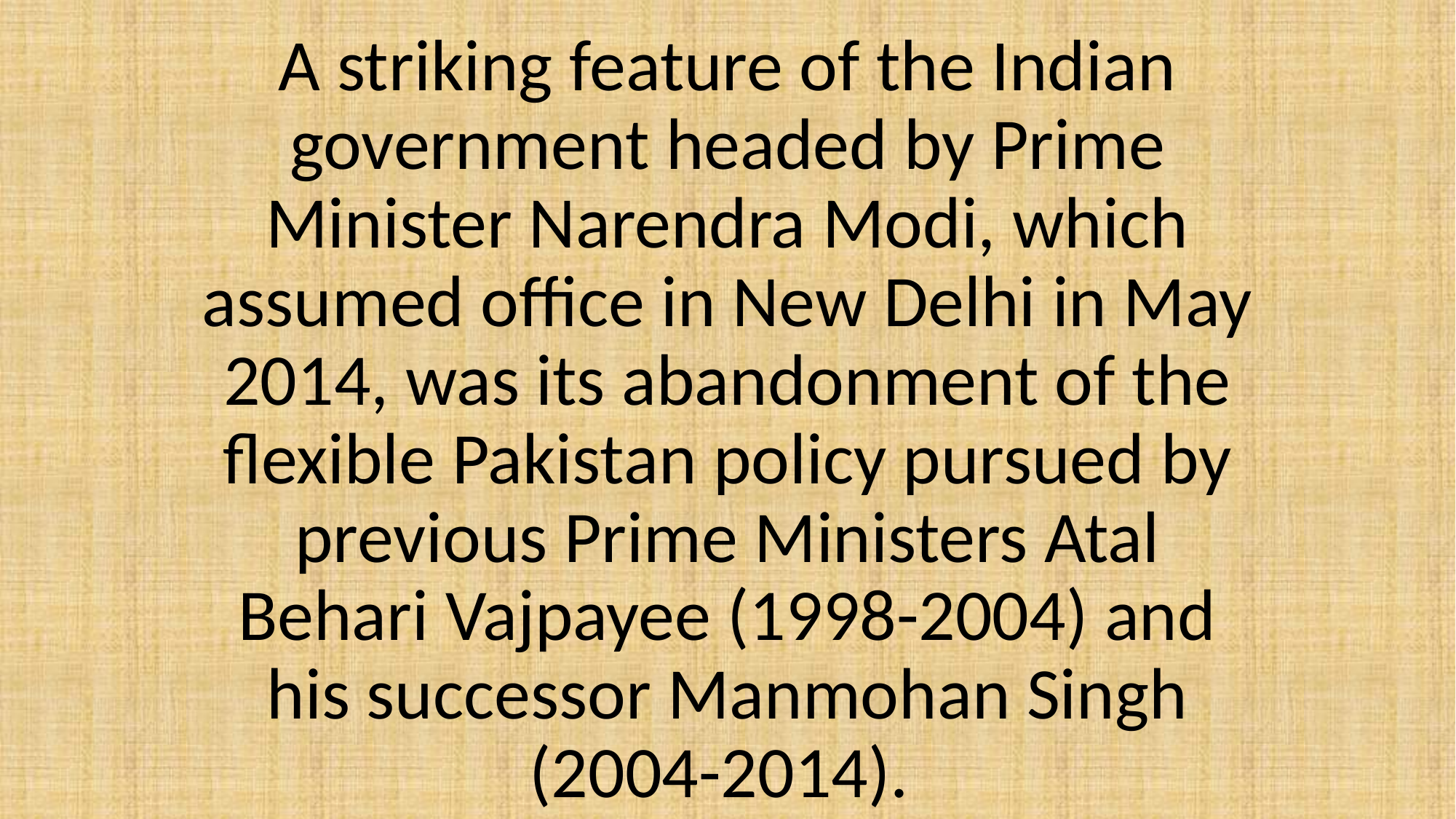

# A striking feature of the Indian government headed by Prime Minister Narendra Modi, which assumed office in New Delhi in May 2014, was its abandonment of the flexible Pakistan policy pursued by previous Prime Ministers Atal Behari Vajpayee (1998-2004) and his successor Manmohan Singh (2004-2014).